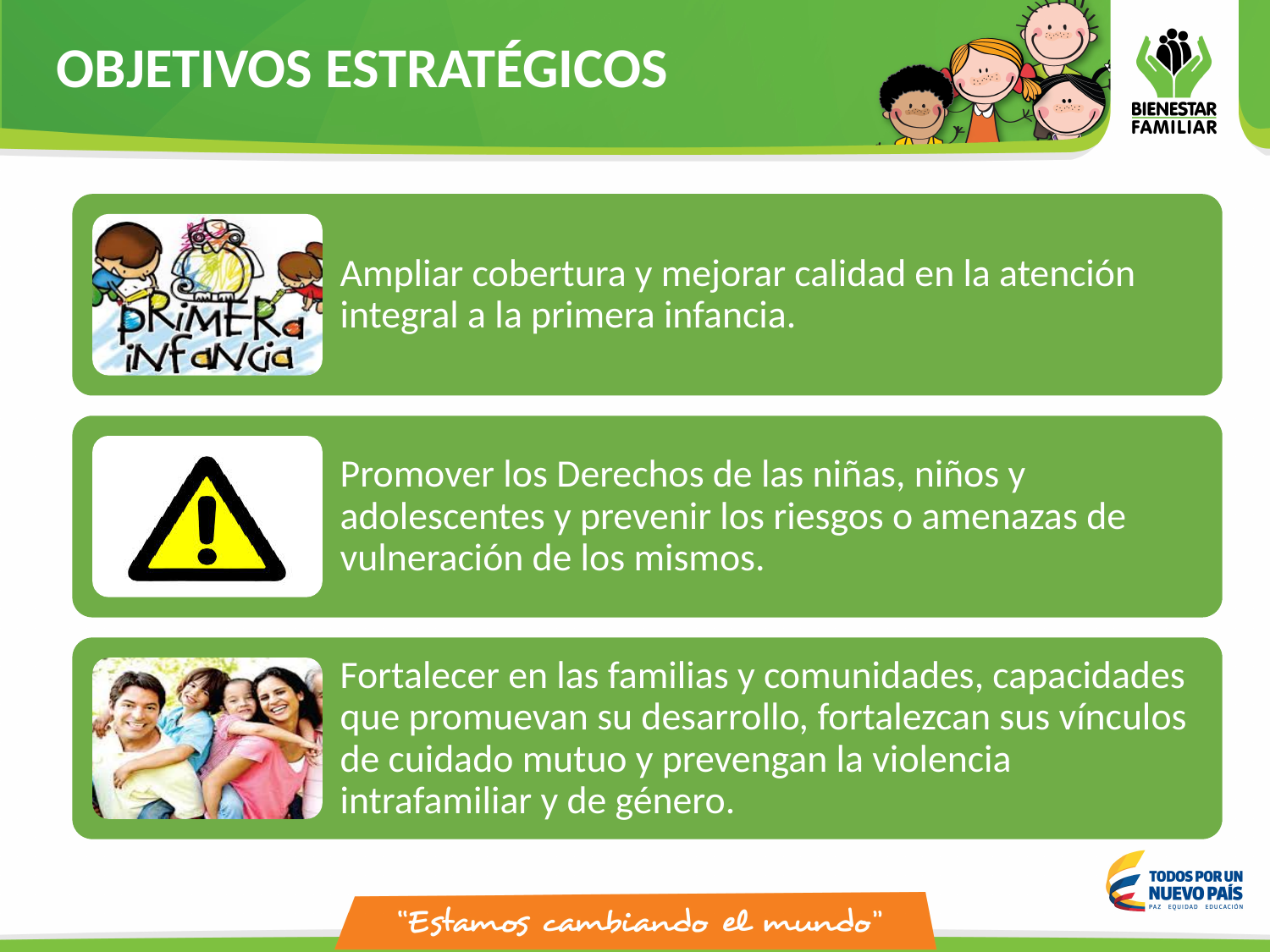

OBJETIVOS ESTRATÉGICOS
Ampliar cobertura y mejorar calidad en la atención integral a la primera infancia.
Promover los Derechos de las niñas, niños y adolescentes y prevenir los riesgos o amenazas de vulneración de los mismos.
Fortalecer en las familias y comunidades, capacidades que promuevan su desarrollo, fortalezcan sus vínculos de cuidado mutuo y prevengan la violencia intrafamiliar y de género.